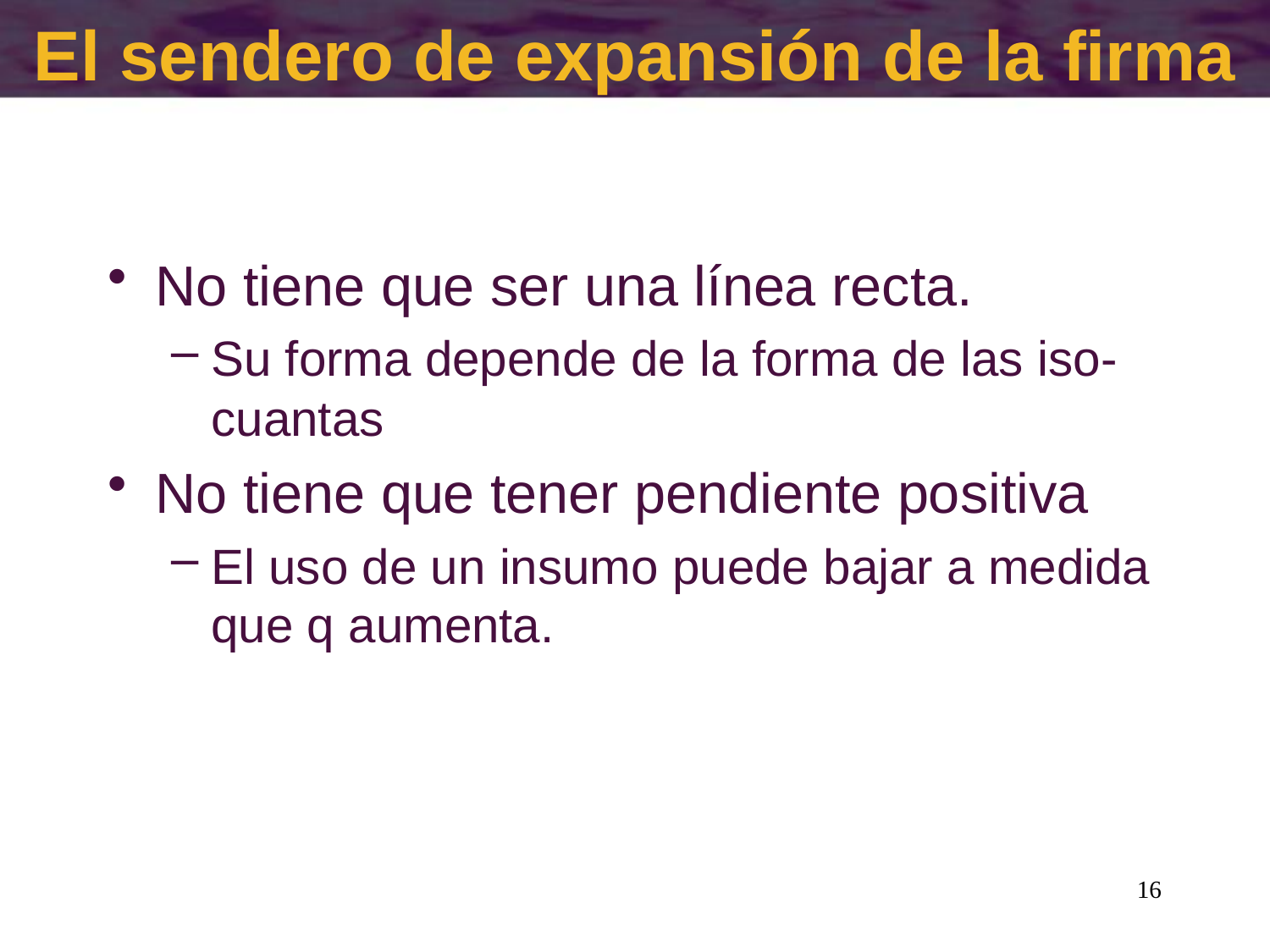

El sendero de expansión de la firma
No tiene que ser una línea recta.
Su forma depende de la forma de las iso-cuantas
No tiene que tener pendiente positiva
El uso de un insumo puede bajar a medida que q aumenta.
16